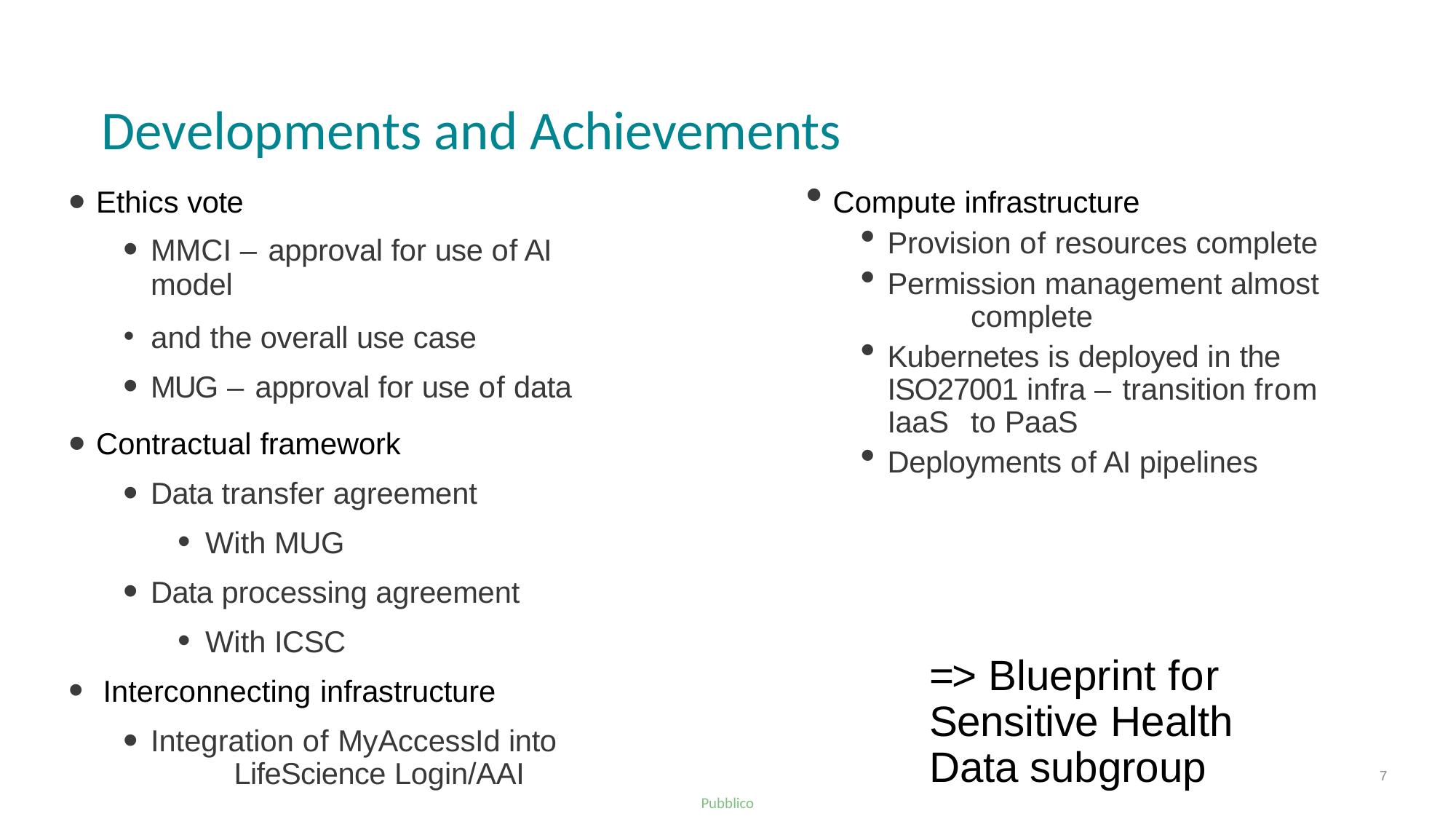

# Developments and Achievements
Ethics vote
MMCI – approval for use of AI model
and the overall use case
MUG – approval for use of data
Contractual framework
Data transfer agreement
With MUG
Data processing agreement
With ICSC
Interconnecting infrastructure
Integration of MyAccessId into 	LifeScience Login/AAI
Compute infrastructure
Provision of resources complete
Permission management almost 	complete
Kubernetes is deployed in the 	ISO27001 infra – transition from IaaS 	to PaaS
Deployments of AI pipelines
=> Blueprint for Sensitive Health Data subgroup
7